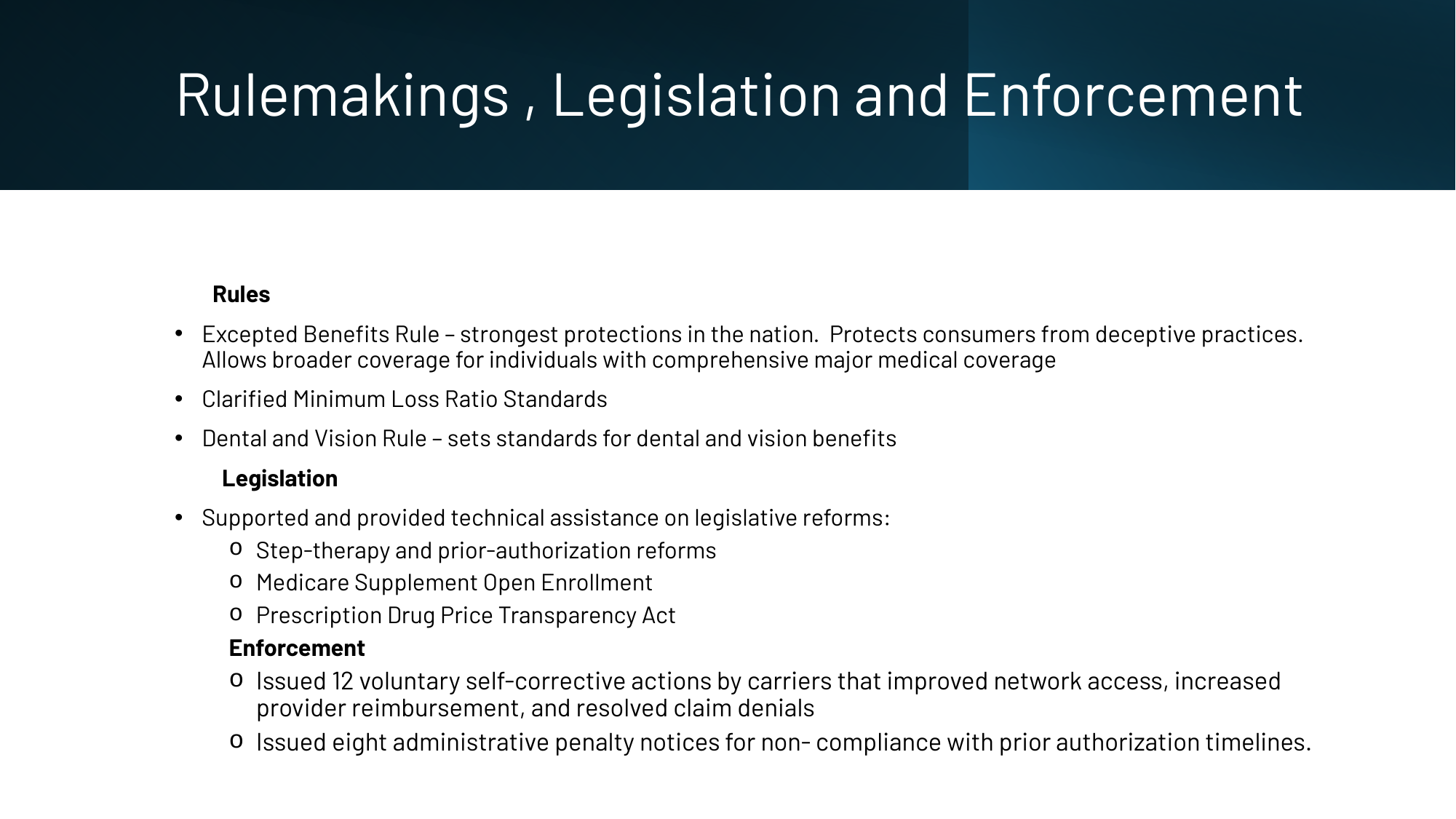

# Rulemakings , Legislation and Enforcement
        Rules
Excepted Benefits Rule – strongest protections in the nation.  Protects consumers from deceptive practices. Allows broader coverage for individuals with comprehensive major medical coverage
Clarified Minimum Loss Ratio Standards
Dental and Vision Rule – sets standards for dental and vision benefits
          Legislation
Supported and provided technical assistance on legislative reforms:
Step-therapy and prior-authorization reforms
Medicare Supplement Open Enrollment
Prescription Drug Price Transparency Act
Enforcement
Issued 12 voluntary self-corrective actions by carriers that improved network access, increased provider reimbursement, and resolved claim denials
Issued eight administrative penalty notices for non- compliance with prior authorization timelines.

33